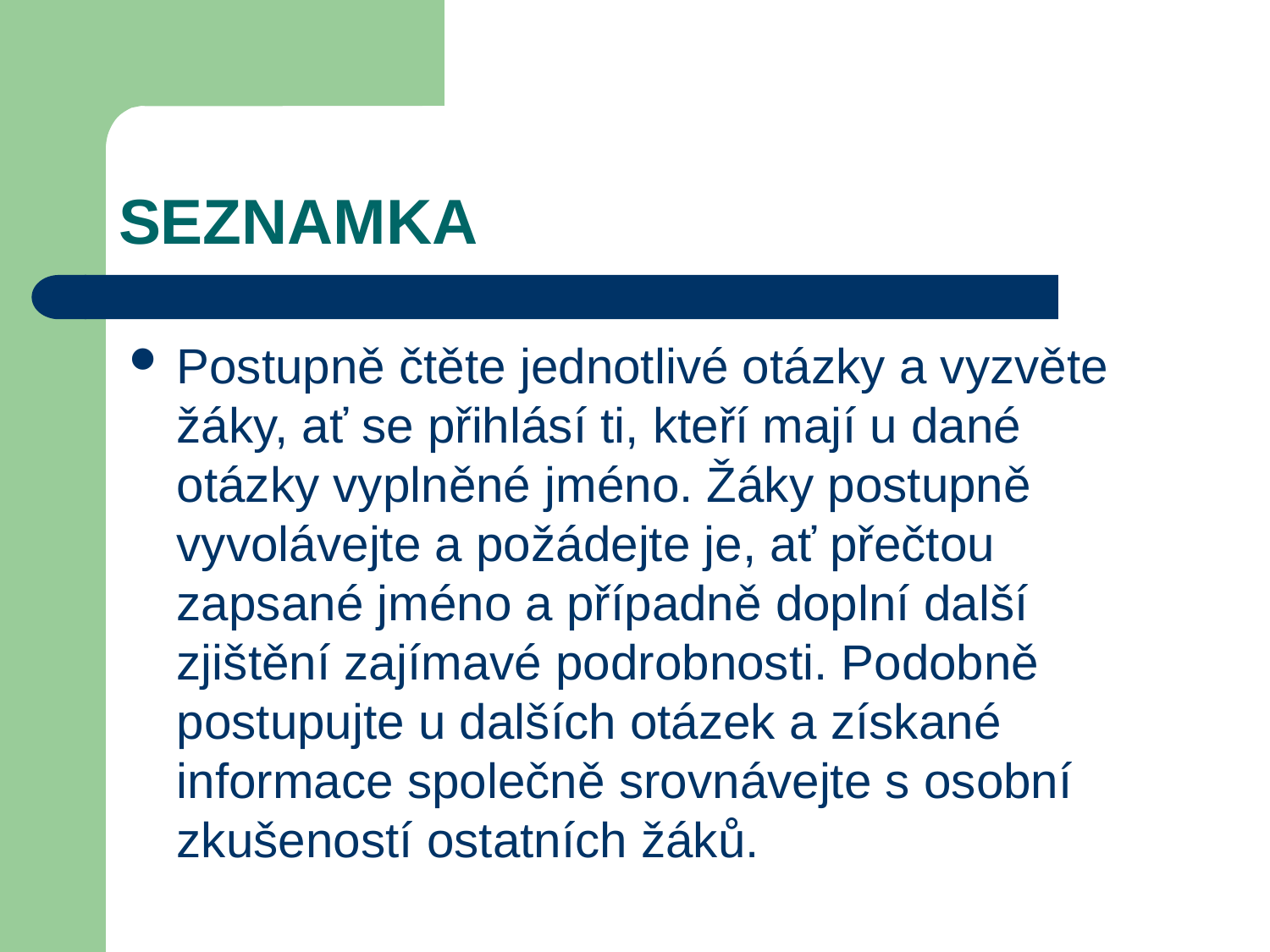

# SEZNAMKA
Postupně čtěte jednotlivé otázky a vyzvěte žáky, ať se přihlásí ti, kteří mají u dané otázky vyplněné jméno. Žáky postupně vyvolávejte a požádejte je, ať přečtou zapsané jméno a případně doplní další zjištění zajímavé podrobnosti. Podobně postupujte u dalších otázek a získané informace společně srovnávejte s osobní zkušeností ostatních žáků.